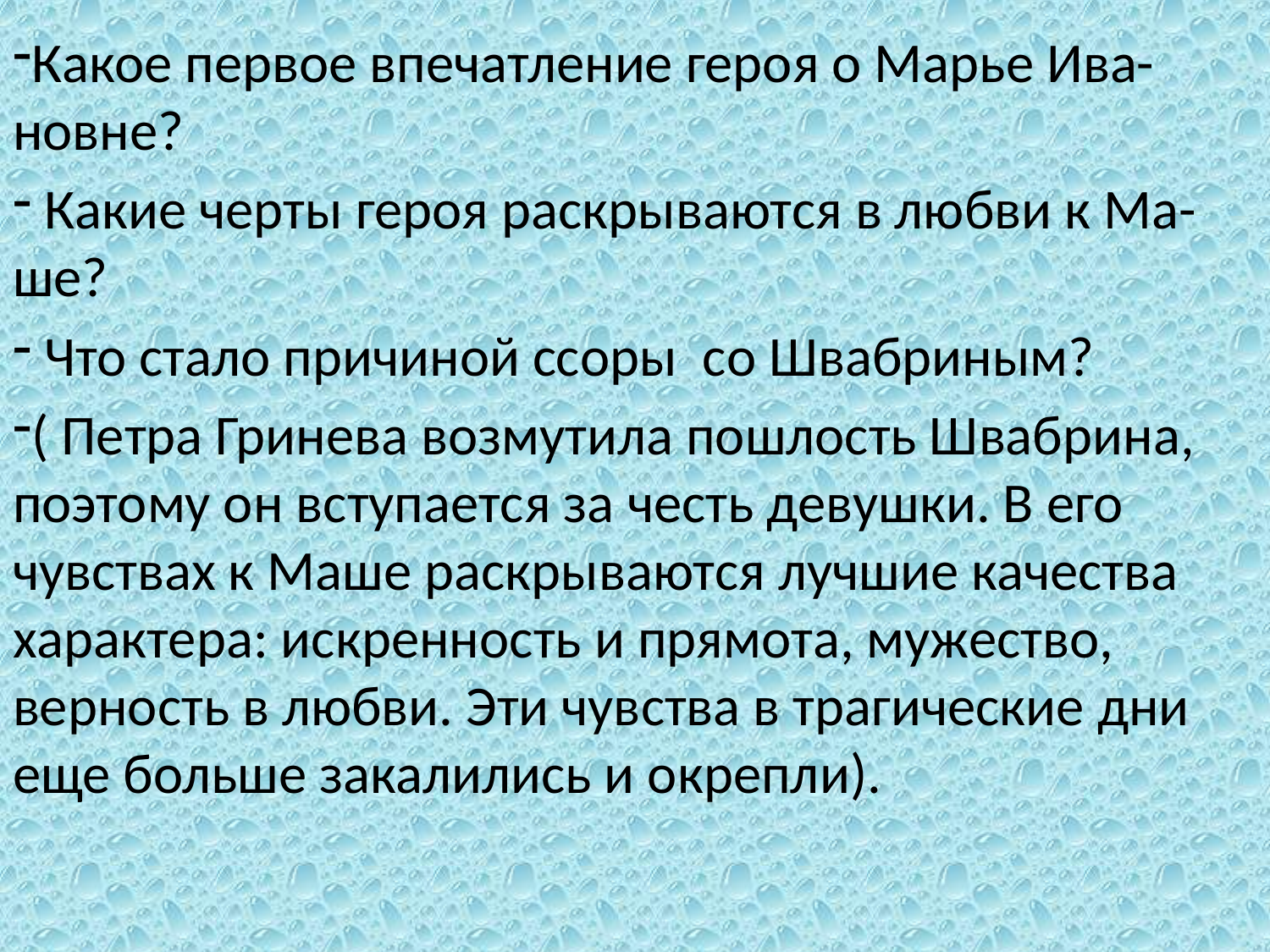

#
Какое первое впечатление героя о Марье Ива-новне?
 Какие черты героя раскрываются в любви к Ма-ше?
 Что стало причиной ссоры  со Швабриным?
( Петра Гринева возмутила пошлость Швабрина, поэтому он вступается за честь девушки. В его  чувствах к Маше раскрываются лучшие качества характера: искренность и прямота, мужество, верность в любви. Эти чувства в трагические дни еще больше закалились и окрепли).